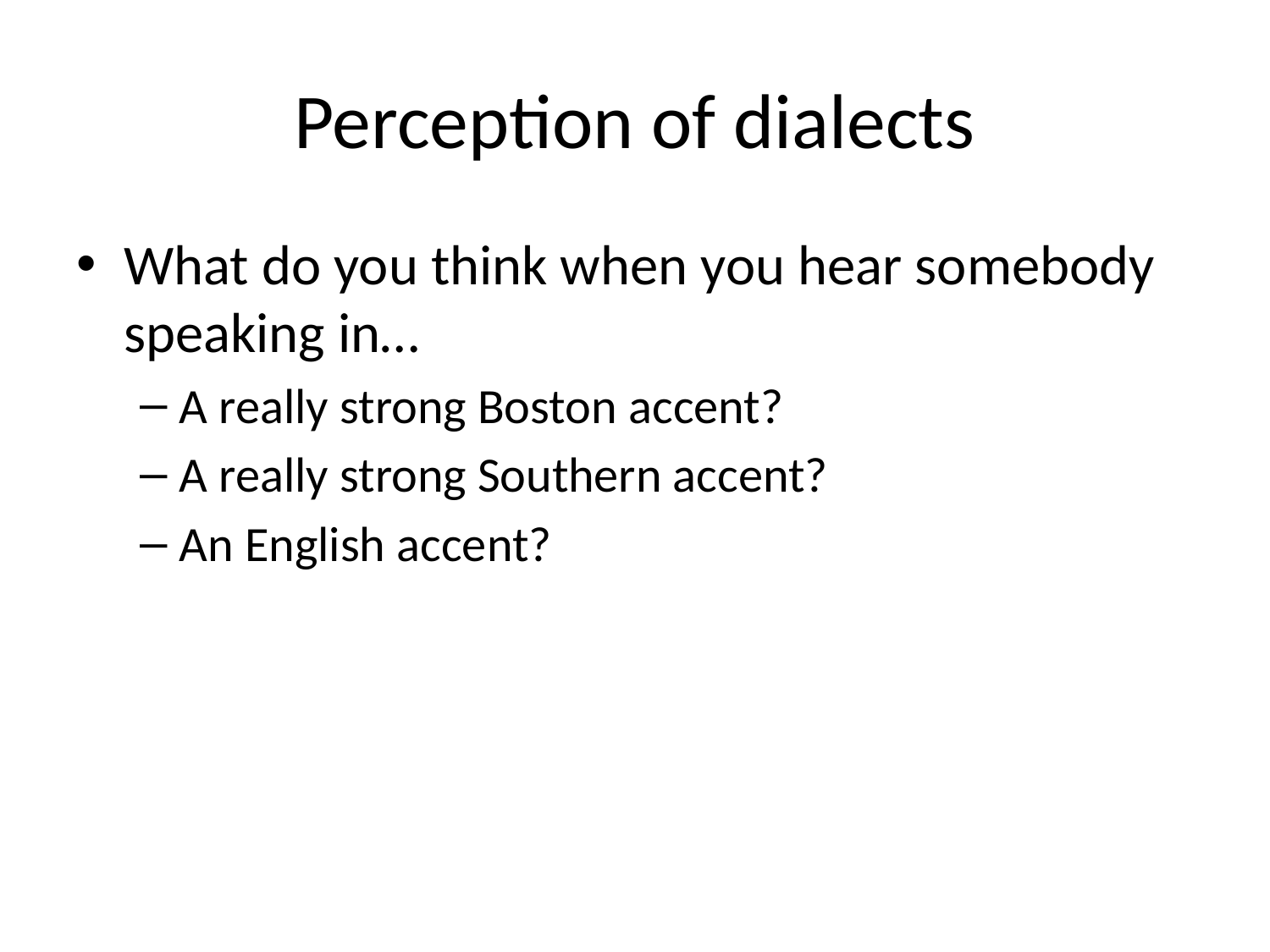

# Perception of dialects
What do you think when you hear somebody speaking in…
A really strong Boston accent?
A really strong Southern accent?
An English accent?